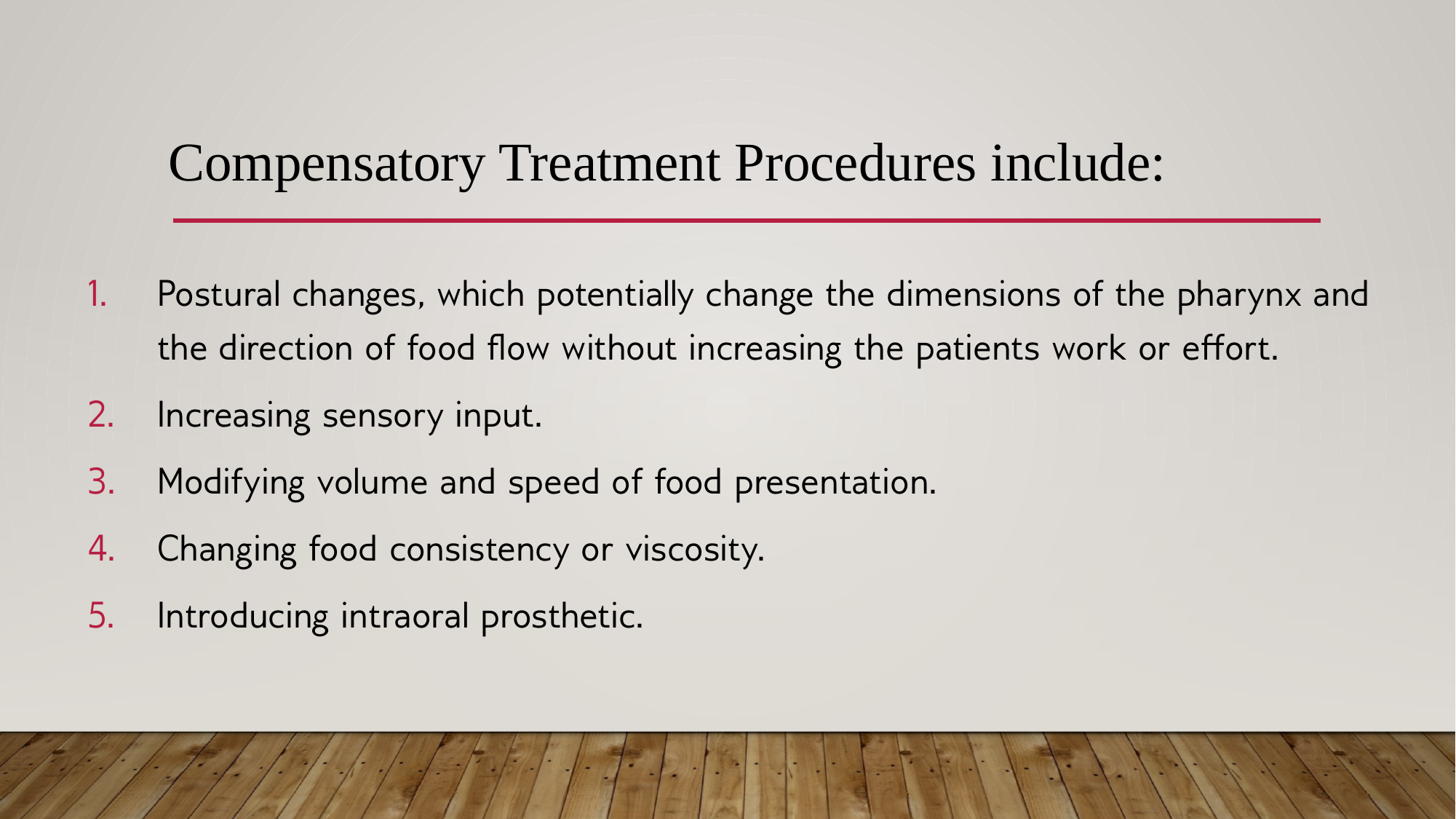

Compensatory Treatment Procedures include:

Postural changes, which potentially change the dimensions of the pharynx and the direction of food flow without increasing the patients work or effort.
Increasing sensory input.
Modifying volume and speed of food presentation.
Changing food consistency or viscosity.
Introducing intraoral prosthetic.